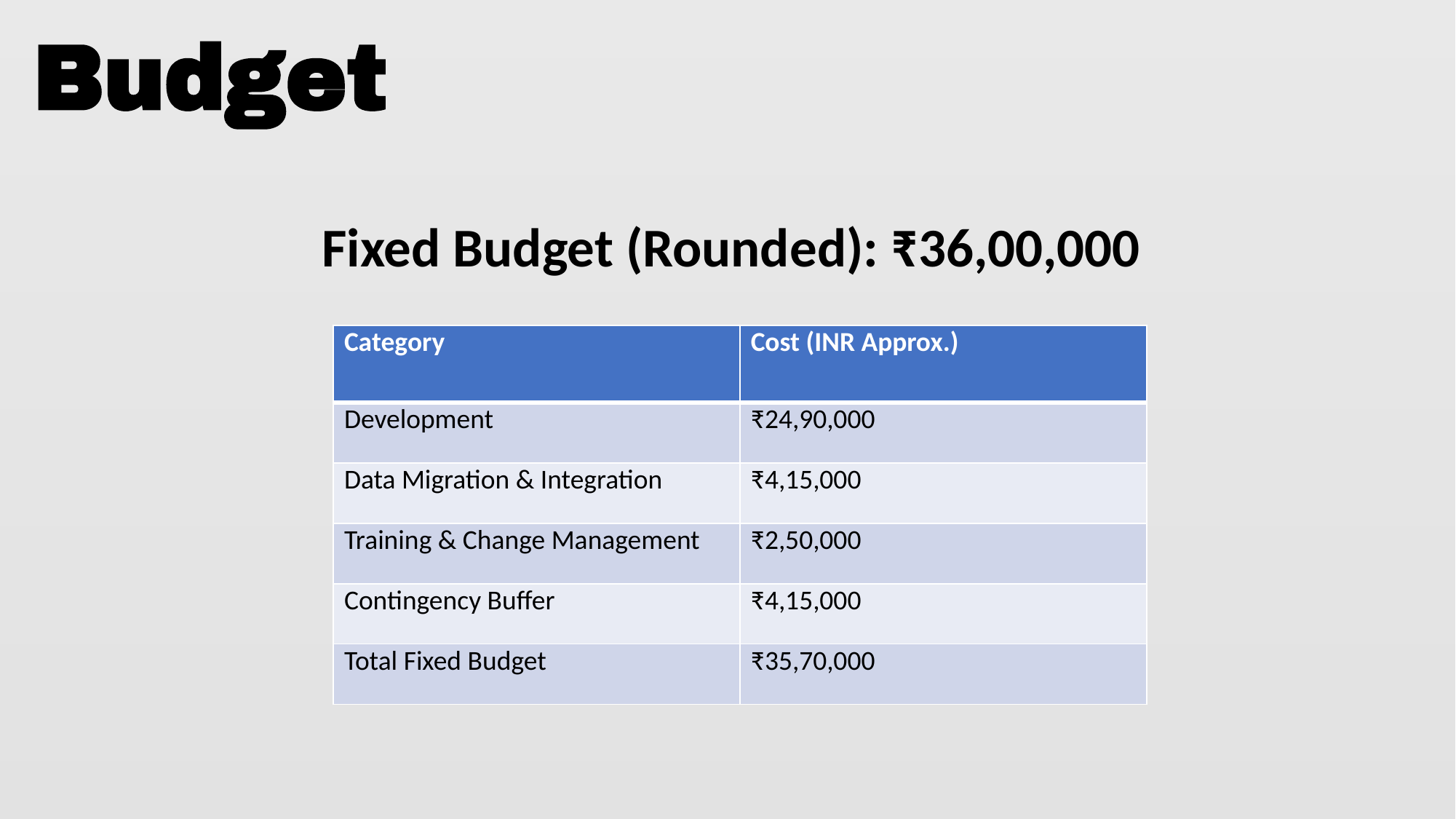

# Budget

Fixed Budget (Rounded): ₹36,00,000

| Category | Cost (INR Approx.) |
| --- | --- |
| Development | ₹24,90,000 |
| Data Migration & Integration | ₹4,15,000 |
| Training & Change Management | ₹2,50,000 |
| Contingency Buffer | ₹4,15,000 |
| Total Fixed Budget | ₹35,70,000 |